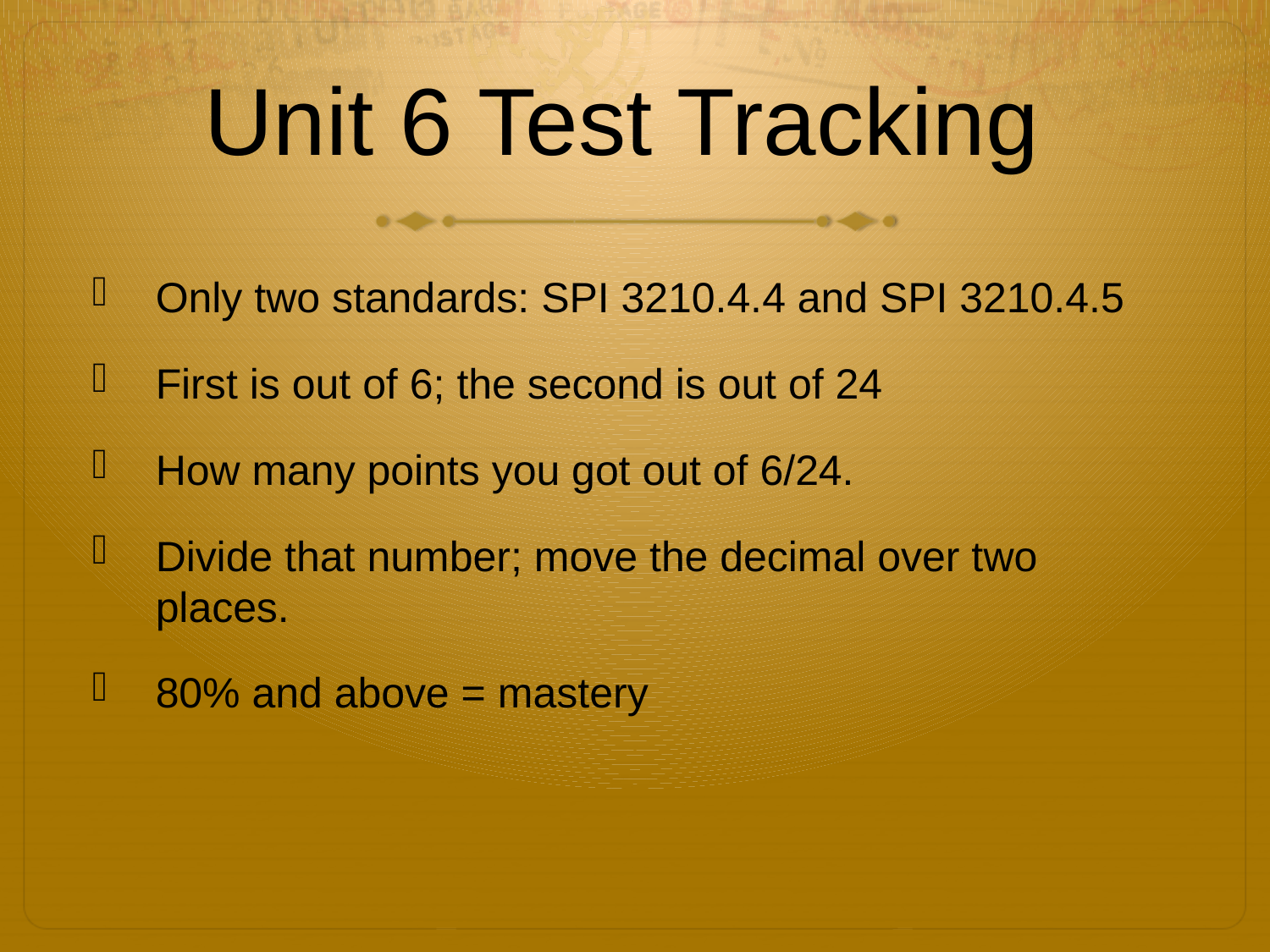

# Unit 6 Test Tracking
Only two standards: SPI 3210.4.4 and SPI 3210.4.5
First is out of 6; the second is out of 24
How many points you got out of 6/24.
Divide that number; move the decimal over two places.
80% and above = mastery